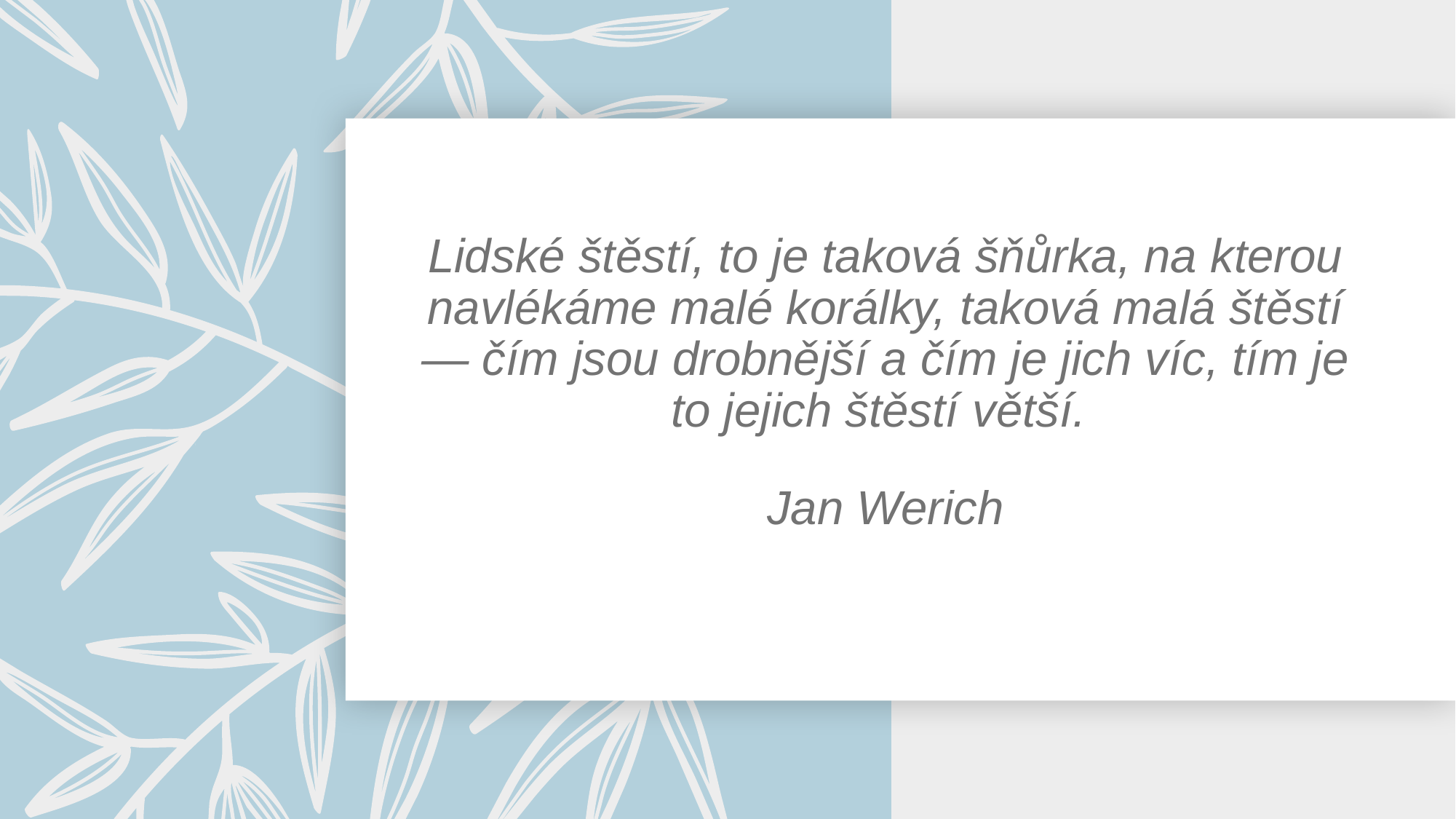

Lidské štěstí, to je taková šňůrka, na kterou navlékáme malé korálky, taková malá štěstí — čím jsou drobnější a čím je jich víc, tím je to jejich štěstí větší.
Jan Werich